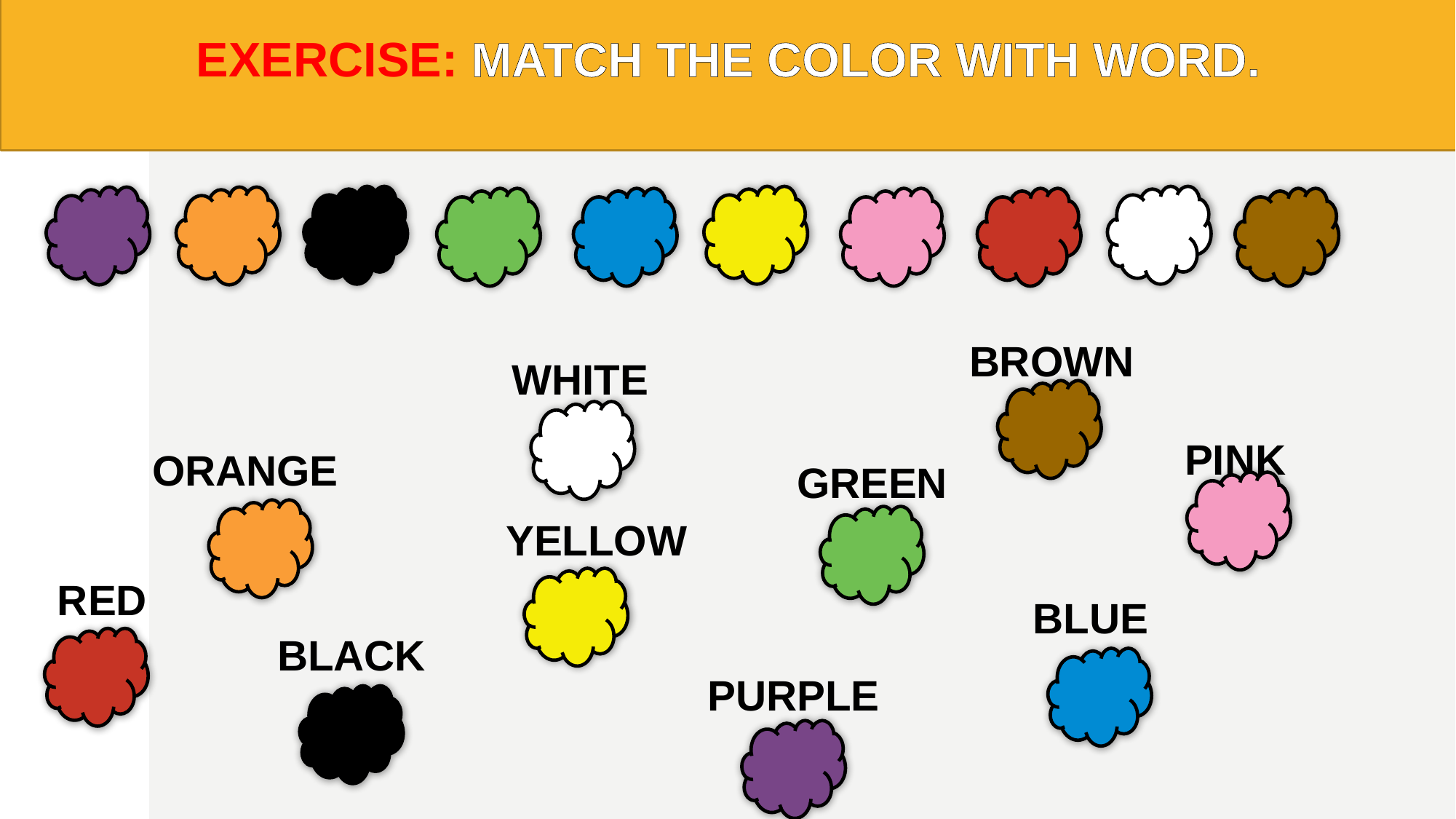

EXERCISE: MATCH THE COLOR WITH WORD.

BROWN
WHITE

PINK
ORANGE
GREEN

YELLOW

RED

BLUE
BLACK

PURPLE

Zala Mehonić